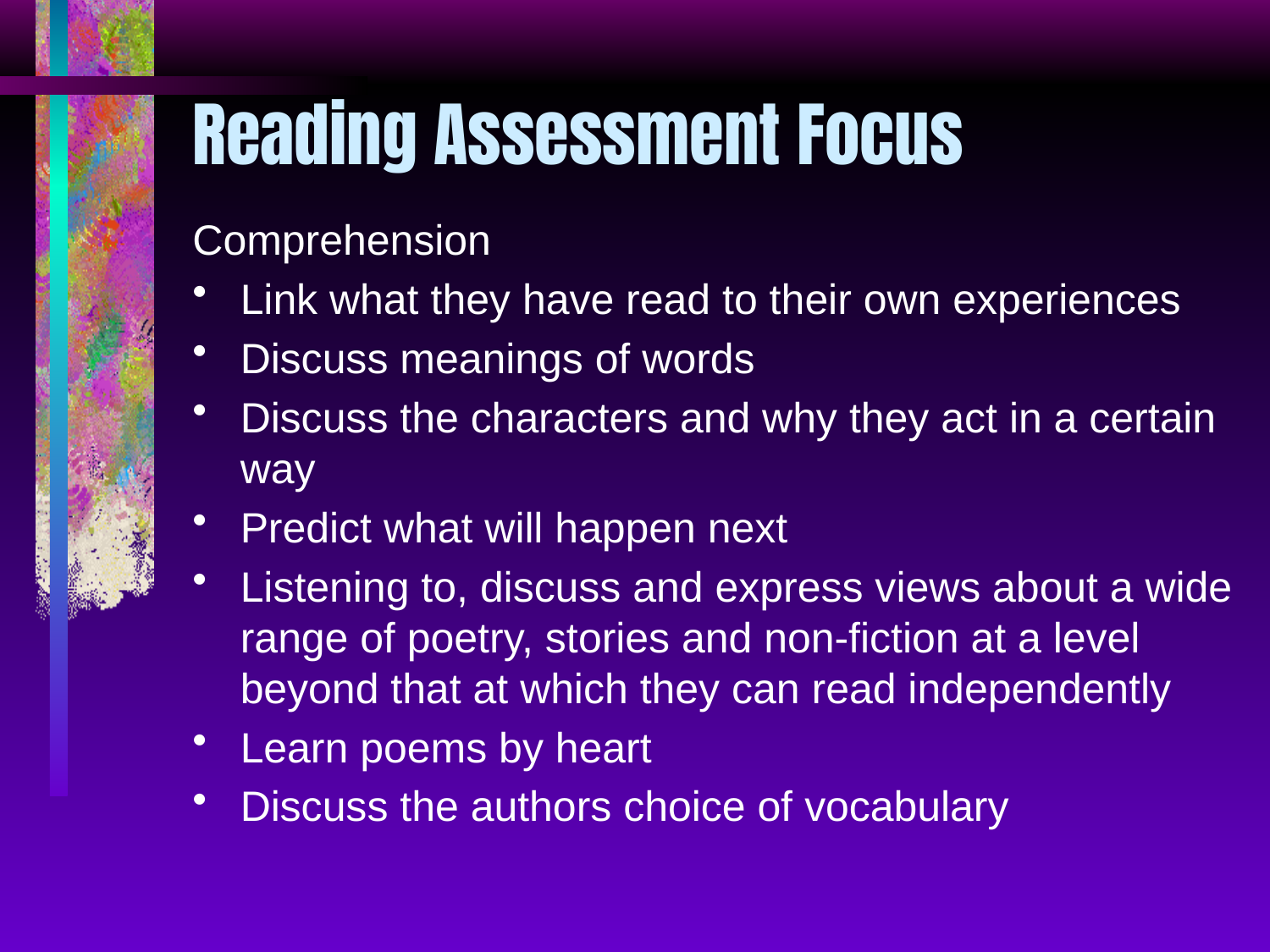

# Reading Assessment Focus
Comprehension
Link what they have read to their own experiences
Discuss meanings of words
Discuss the characters and why they act in a certain way
Predict what will happen next
Listening to, discuss and express views about a wide range of poetry, stories and non-fiction at a level beyond that at which they can read independently
Learn poems by heart
Discuss the authors choice of vocabulary